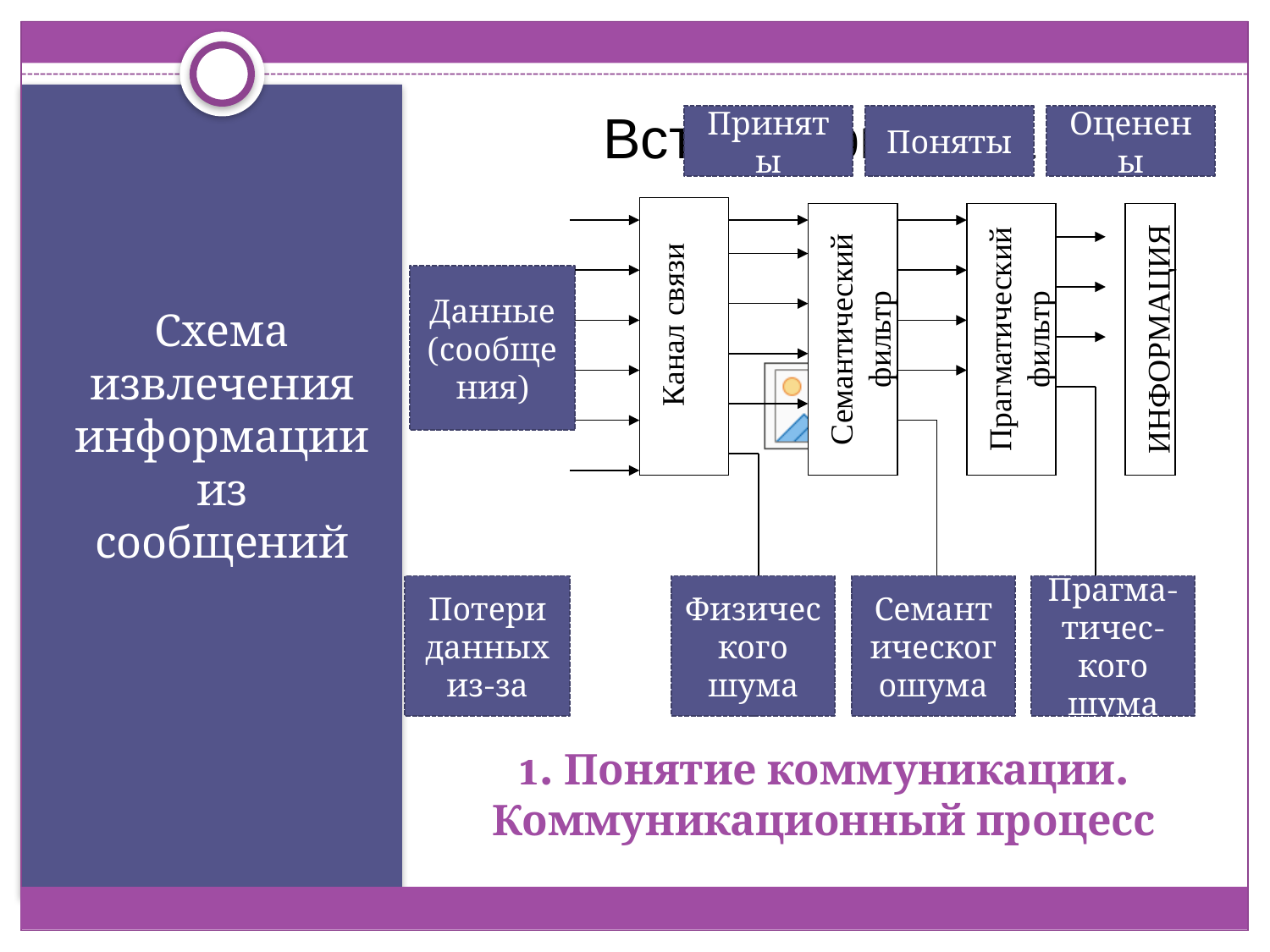

Приняты
Поняты
Оценены

Схема извлечения информации из сообщений
Канал связи
Семантический фильтр
Прагматический фильтр
ИНФОРМАЦИЯ
Данные
(сообщения)
Потери данных
из-за
Физического шума
Семантическогошума
Прагма-тичес-кого шума
# 1. Понятие коммуникации. Коммуникационный процесс